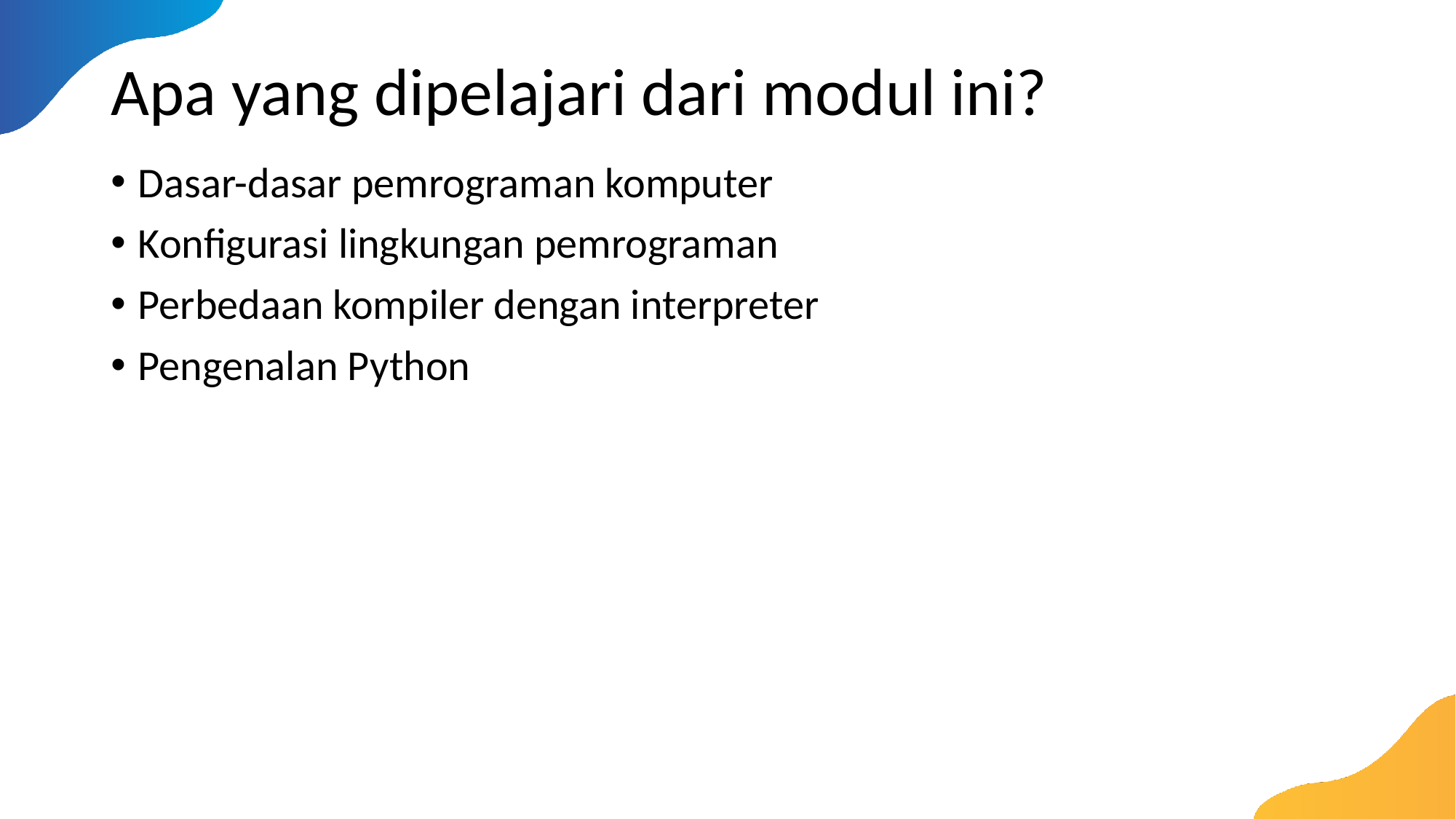

# Apa yang dipelajari dari modul ini?
Dasar-dasar pemrograman komputer
Konfigurasi lingkungan pemrograman
Perbedaan kompiler dengan interpreter
Pengenalan Python